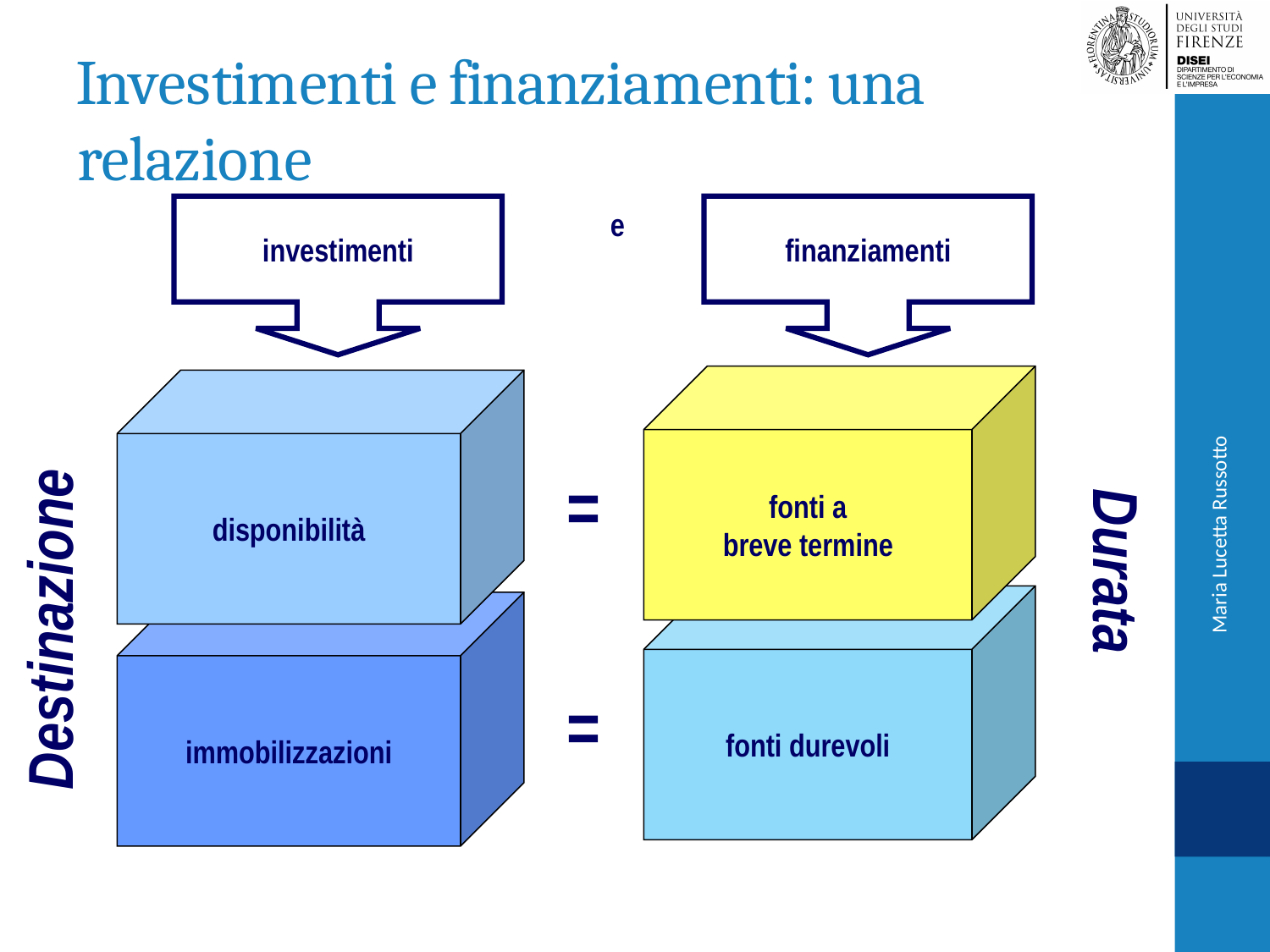

# Investimenti e finanziamenti: una relazione
investimenti
finanziamenti
e
fonti a
breve termine
disponibilità
=
Durata
Maria Lucetta Russotto
Destinazione
fonti durevoli
immobilizzazioni
=